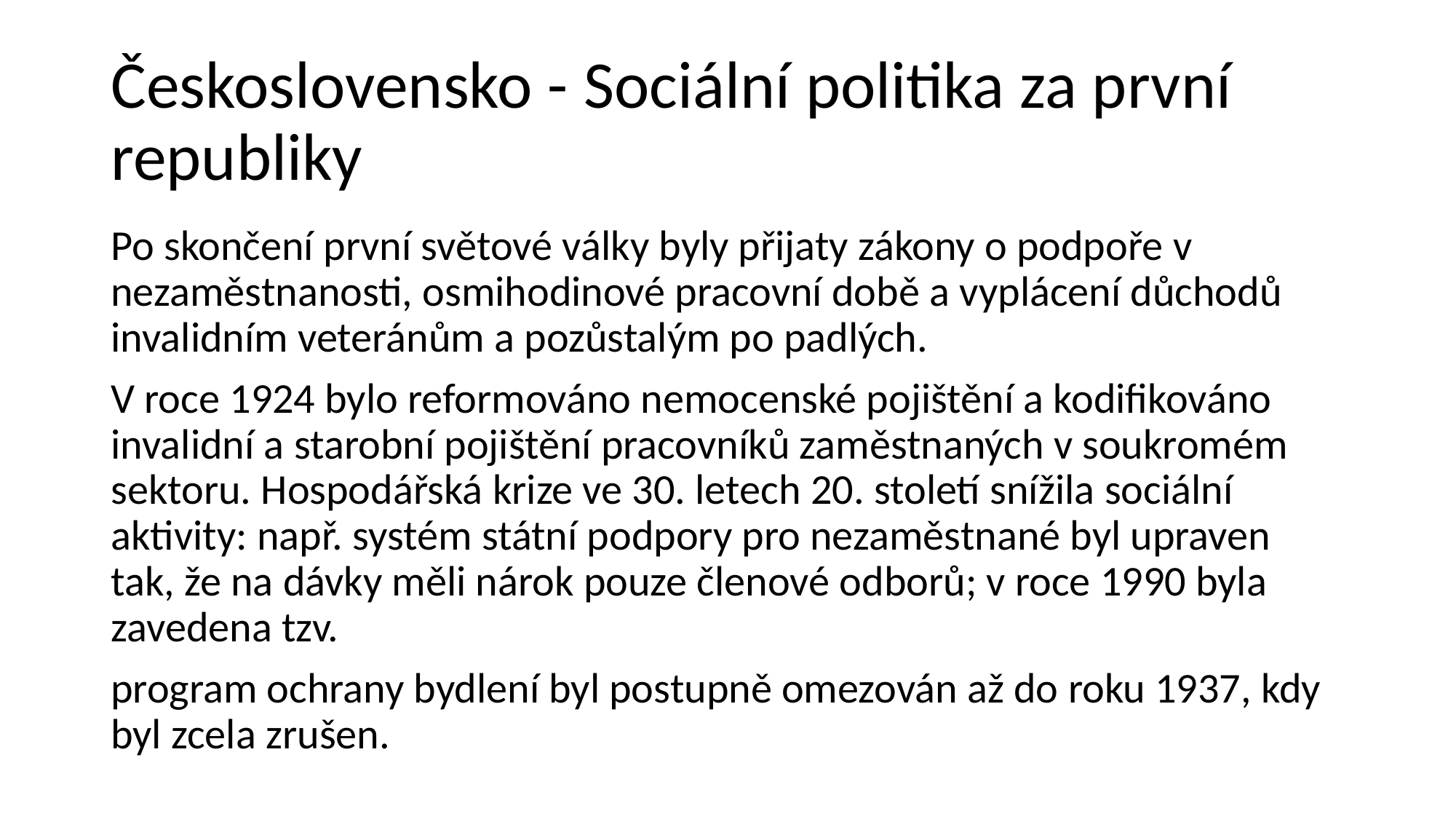

# Československo - Sociální politika za první republiky
Po skončení první světové války byly přijaty zákony o podpoře v nezaměstnanosti, osmihodinové pracovní době a vyplácení důchodů invalidním veteránům a pozůstalým po padlých.
V roce 1924 bylo reformováno nemocenské pojištění a kodifikováno invalidní a starobní pojištění pracovníků zaměstnaných v soukromém sektoru. Hospodářská krize ve 30. letech 20. století snížila sociální aktivity: např. systém státní podpory pro nezaměstnané byl upraven tak, že na dávky měli nárok pouze členové odborů; v roce 1990 byla zavedena tzv.
program ochrany bydlení byl postupně omezován až do roku 1937, kdy byl zcela zrušen.